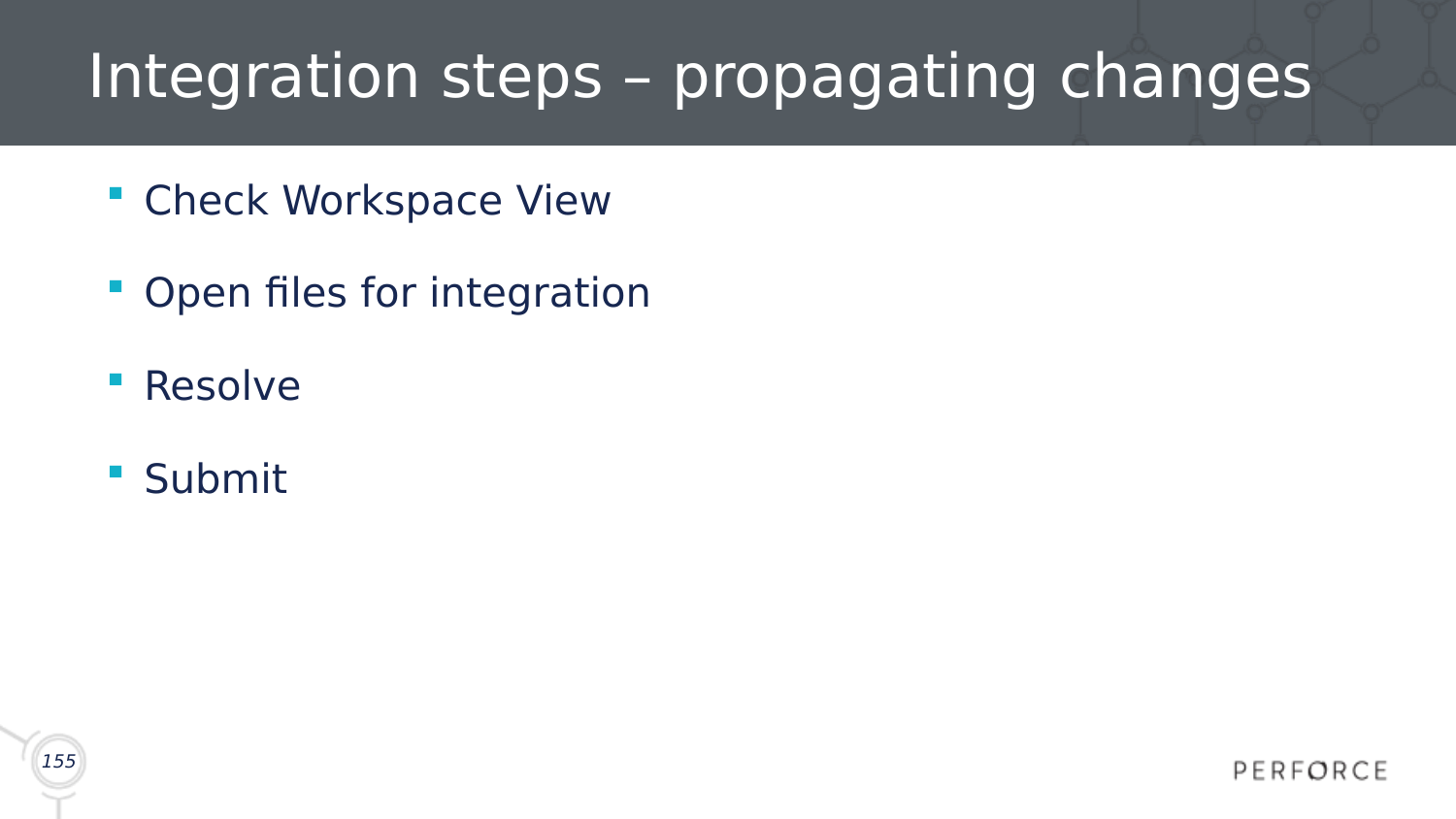

# Integration steps – propagating changes
Check Workspace View
Open files for integration
Resolve
Submit